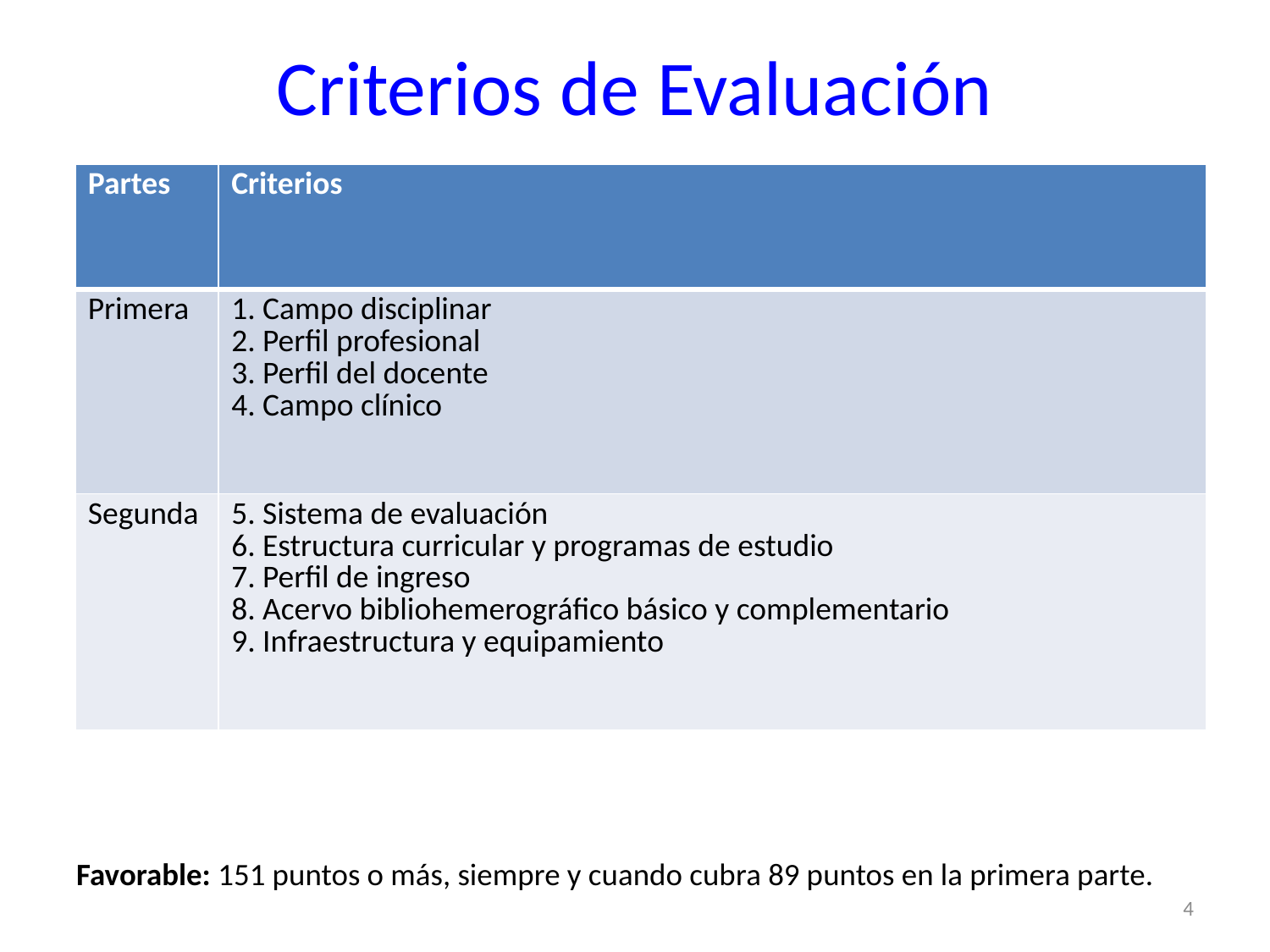

# Criterios de Evaluación
| Partes | Criterios |
| --- | --- |
| Primera | 1. Campo disciplinar 2. Perfil profesional 3. Perfil del docente 4. Campo clínico |
| Segunda | 5. Sistema de evaluación 6. Estructura curricular y programas de estudio 7. Perfil de ingreso 8. Acervo bibliohemerográfico básico y complementario 9. Infraestructura y equipamiento |

Favorable: 151 puntos o más, siempre y cuando cubra 89 puntos en la primera parte.

4